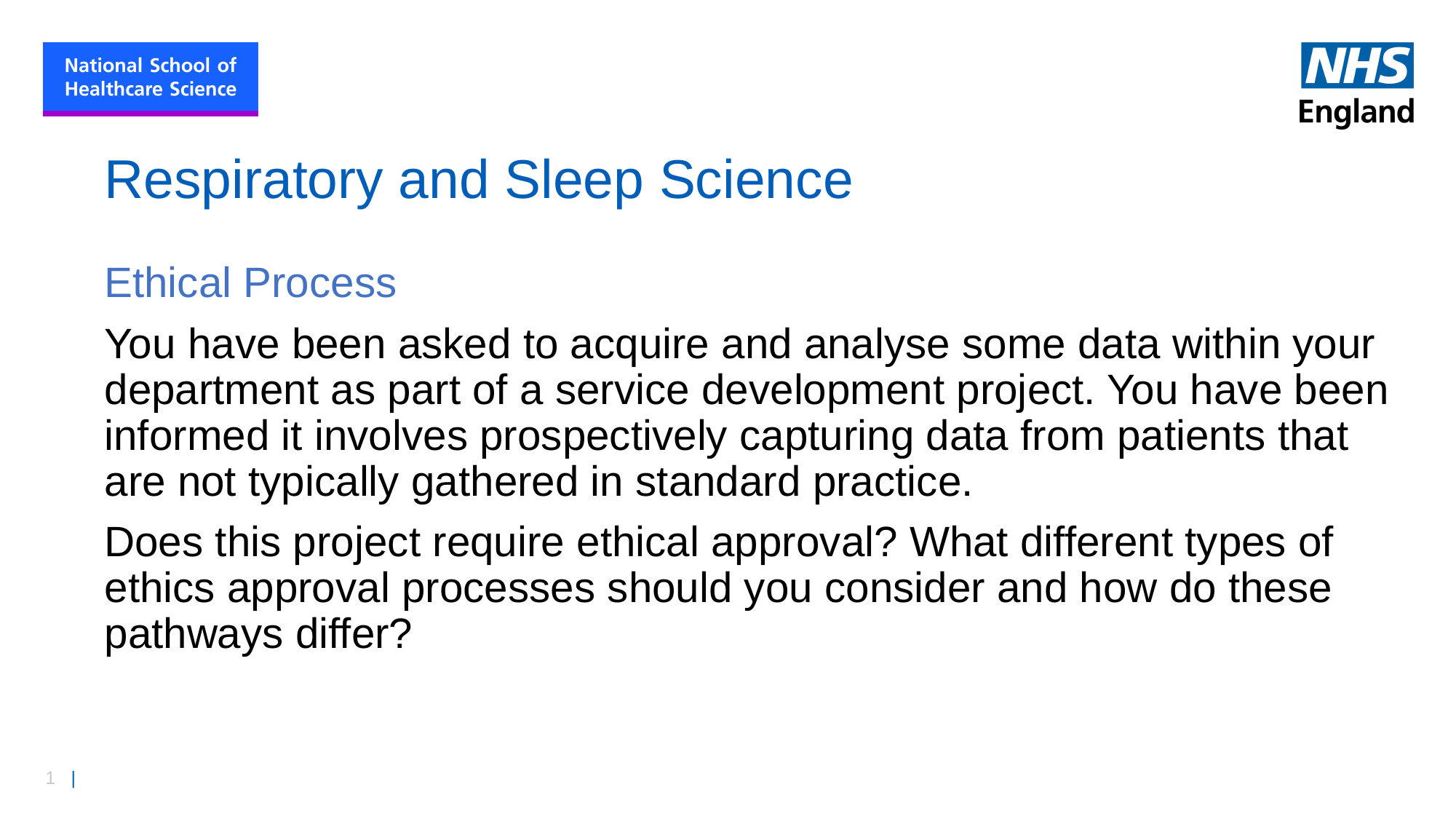

# Respiratory and Sleep Science
Ethical Process
You have been asked to acquire and analyse some data within your department as part of a service development project. You have been informed it involves prospectively capturing data from patients that are not typically gathered in standard practice.
Does this project require ethical approval? What different types of ethics approval processes should you consider and how do these pathways differ?